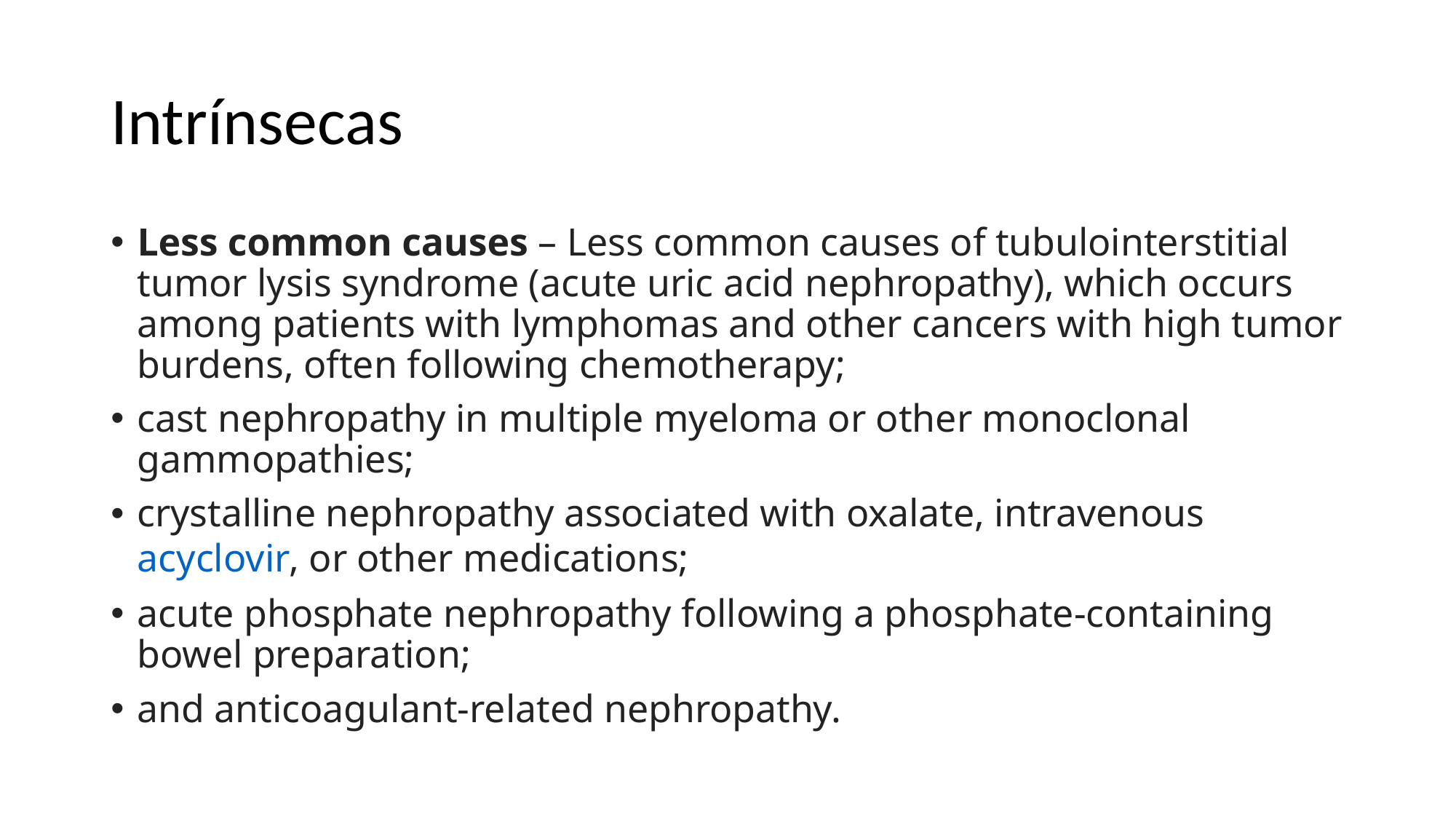

# Intrínsecas
Less common causes – Less common causes of tubulointerstitial tumor lysis syndrome (acute uric acid nephropathy), which occurs among patients with lymphomas and other cancers with high tumor burdens, often following chemotherapy;
cast nephropathy in multiple myeloma or other monoclonal gammopathies;
crystalline nephropathy associated with oxalate, intravenous acyclovir, or other medications;
acute phosphate nephropathy following a phosphate-containing bowel preparation;
and anticoagulant-related nephropathy.